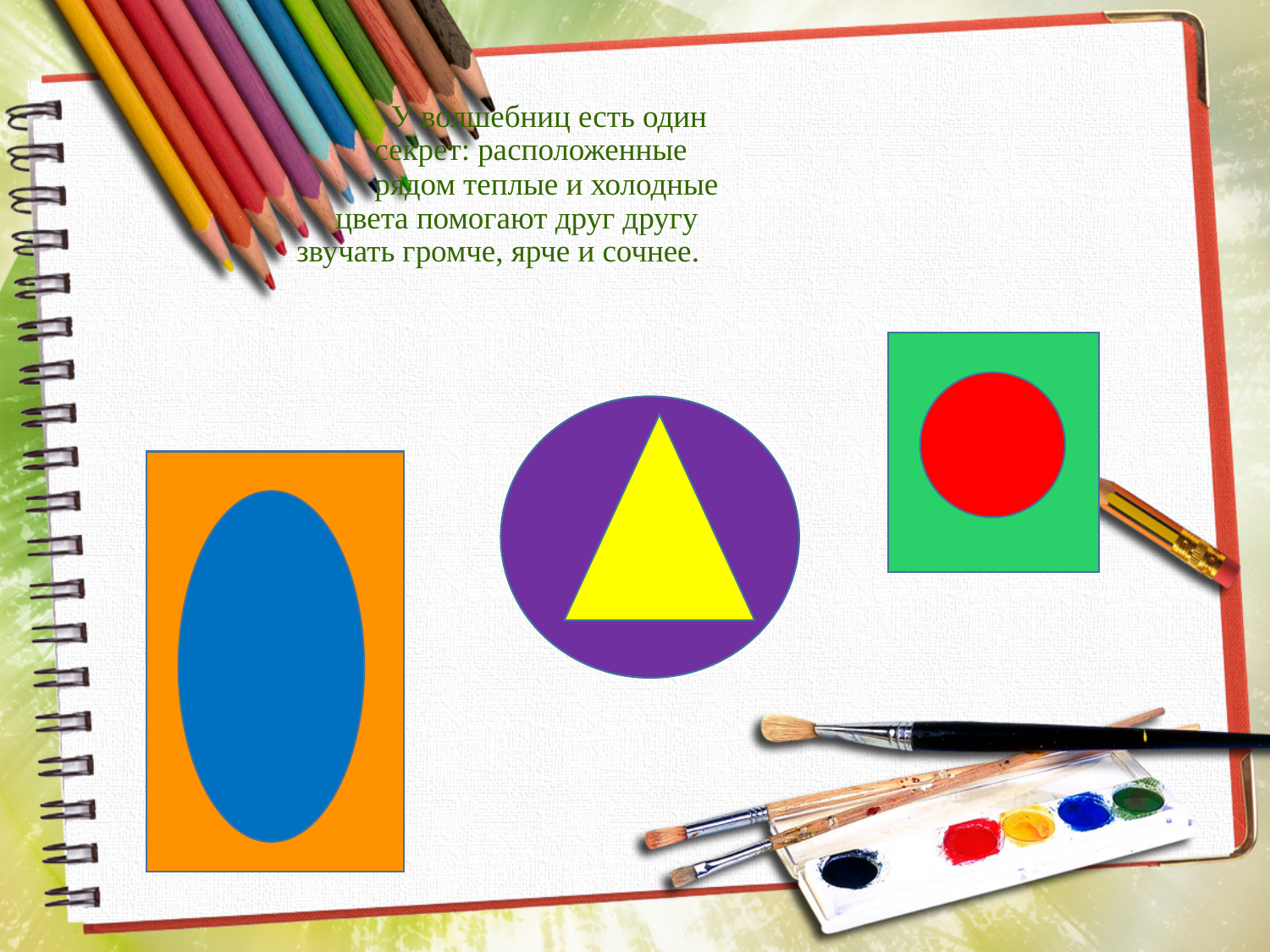

# У волшебниц есть один секрет: расположенные рядом теплые и холодные цвета помогают друг другу звучать громче, ярче и сочнее.